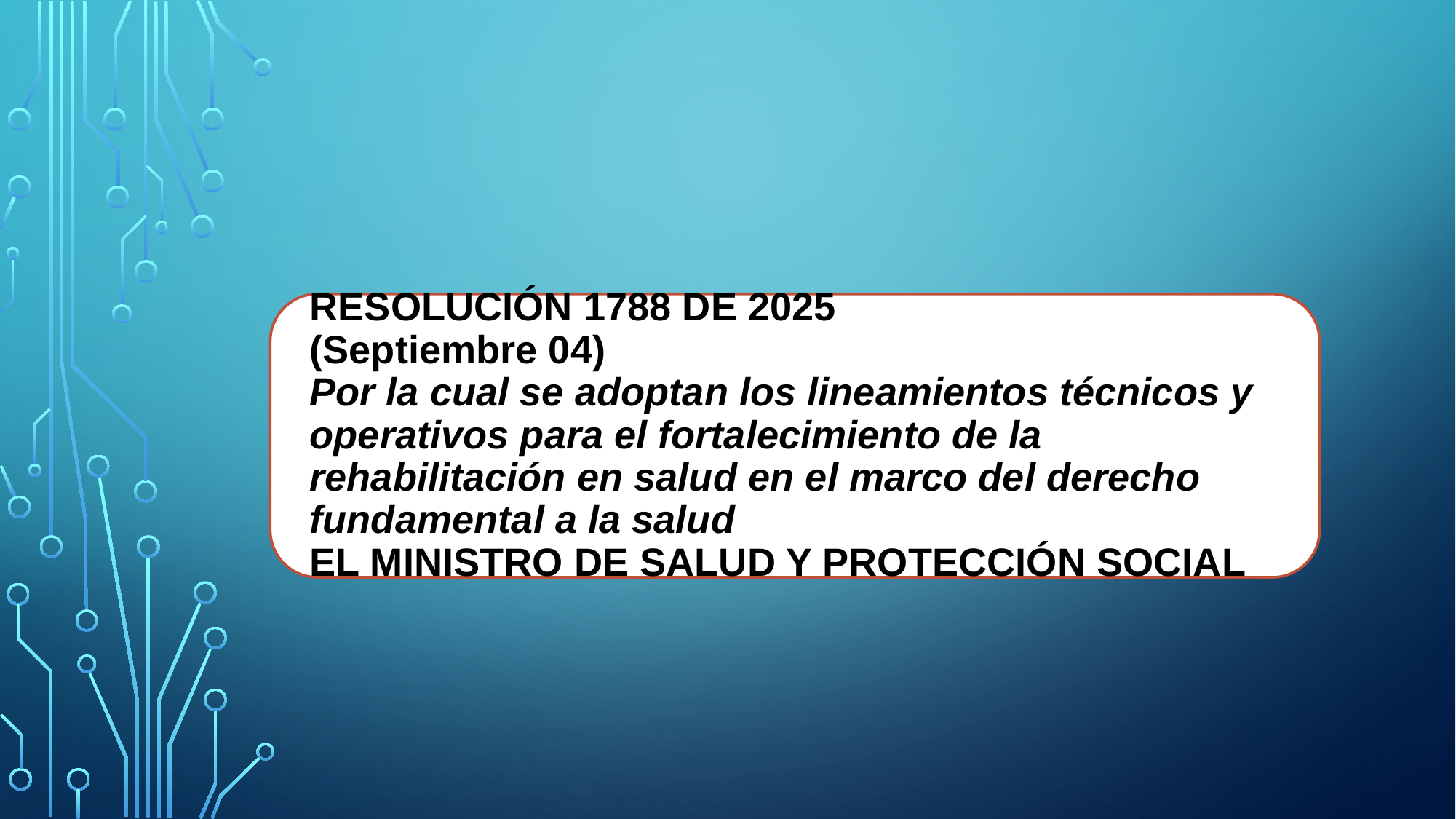

RESOLUCIÓN 1788 DE 2025
(Septiembre 04)
Por la cual se adoptan los lineamientos técnicos y operativos para el fortalecimiento de la rehabilitación en salud en el marco del derecho fundamental a la salud
EL MINISTRO DE SALUD Y PROTECCIÓN SOCIAL